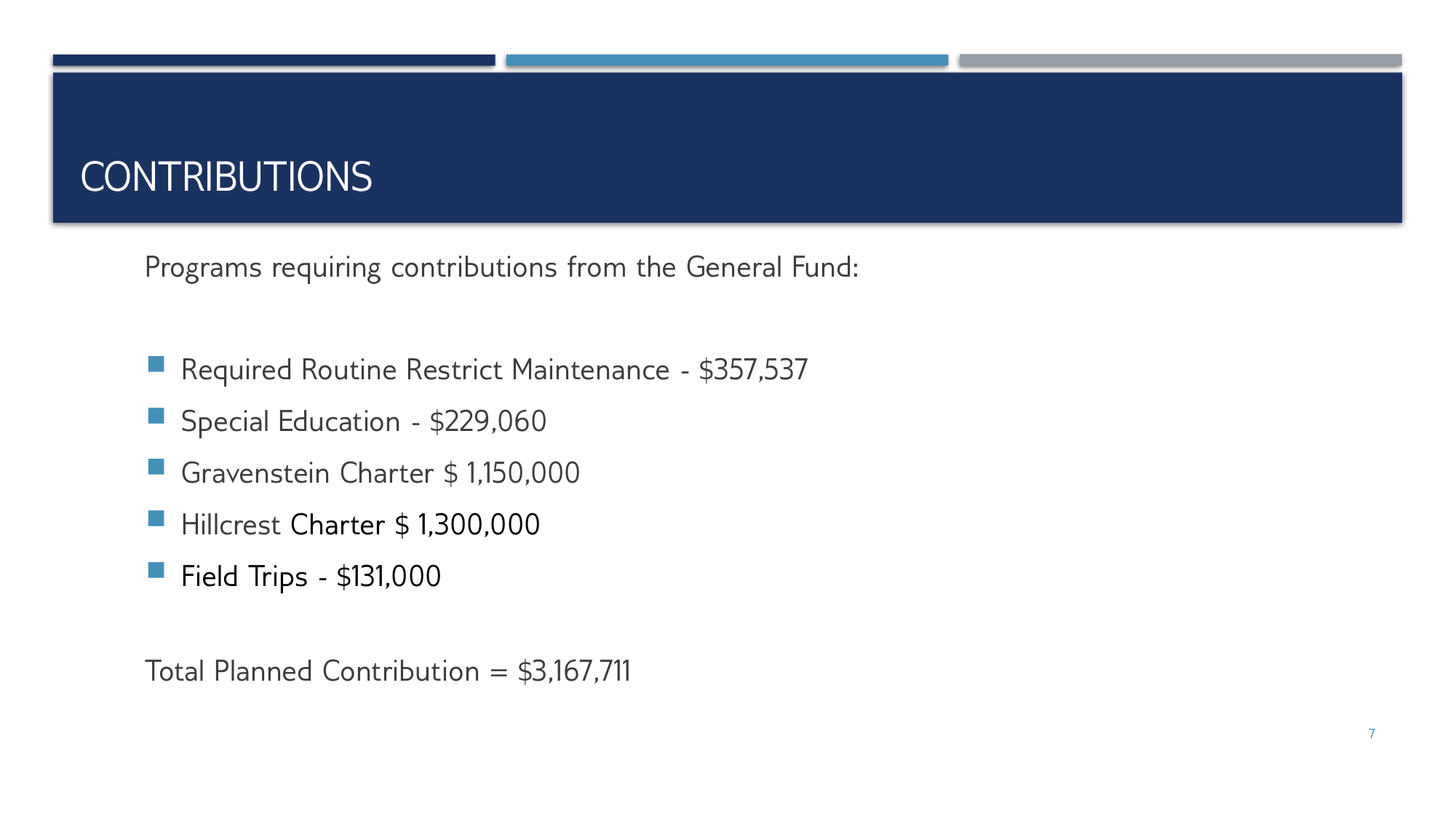

# Contributions
Programs requiring contributions from the General Fund:

Required Routine Restrict Maintenance - $357,537
Special Education - $229,060
Gravenstein Charter $ 1,150,000
Hillcrest Charter $ 1,300,000
Field Trips - $131,000

Total Planned Contribution = $3,167,711
7